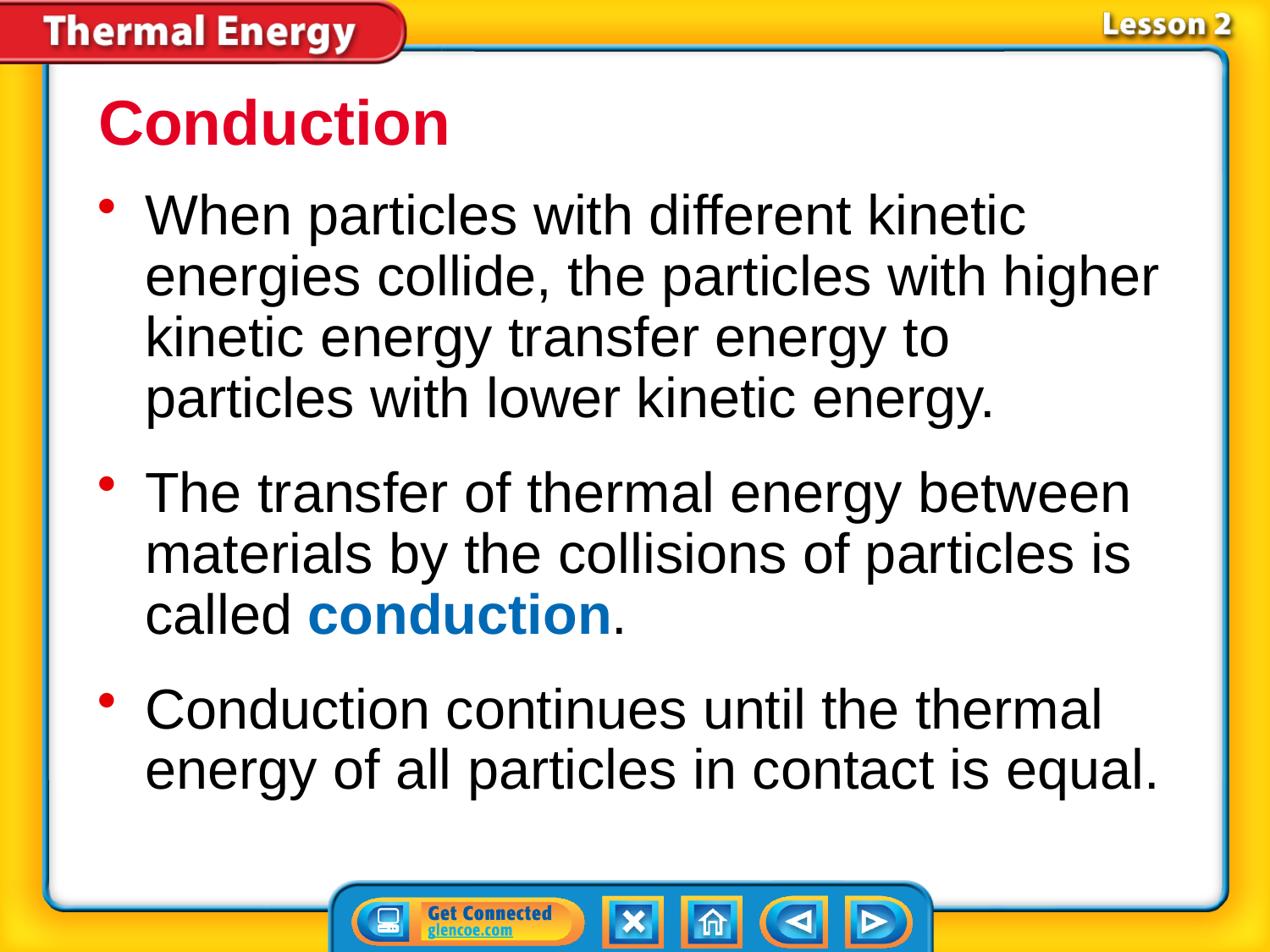

Conduction
When particles with different kinetic energies collide, the particles with higher kinetic energy transfer energy to particles with lower kinetic energy.
The transfer of thermal energy between materials by the collisions of particles is called conduction.
Conduction continues until the thermal energy of all particles in contact is equal.
# Lesson 2-3